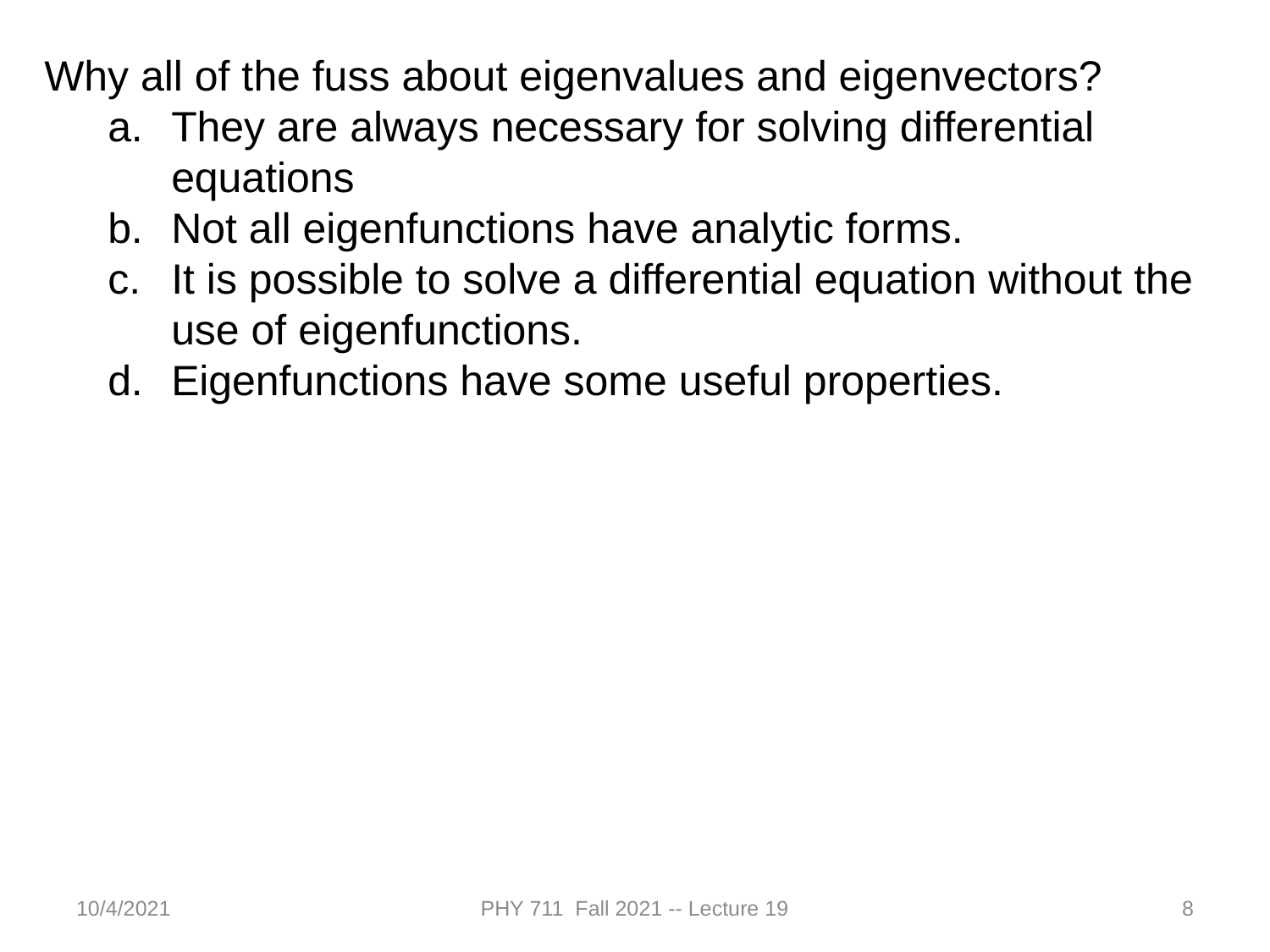

Why all of the fuss about eigenvalues and eigenvectors?
They are always necessary for solving differential equations
Not all eigenfunctions have analytic forms.
It is possible to solve a differential equation without the use of eigenfunctions.
Eigenfunctions have some useful properties.

10/4/2021
PHY 711  Fall 2021 -- Lecture 19
8